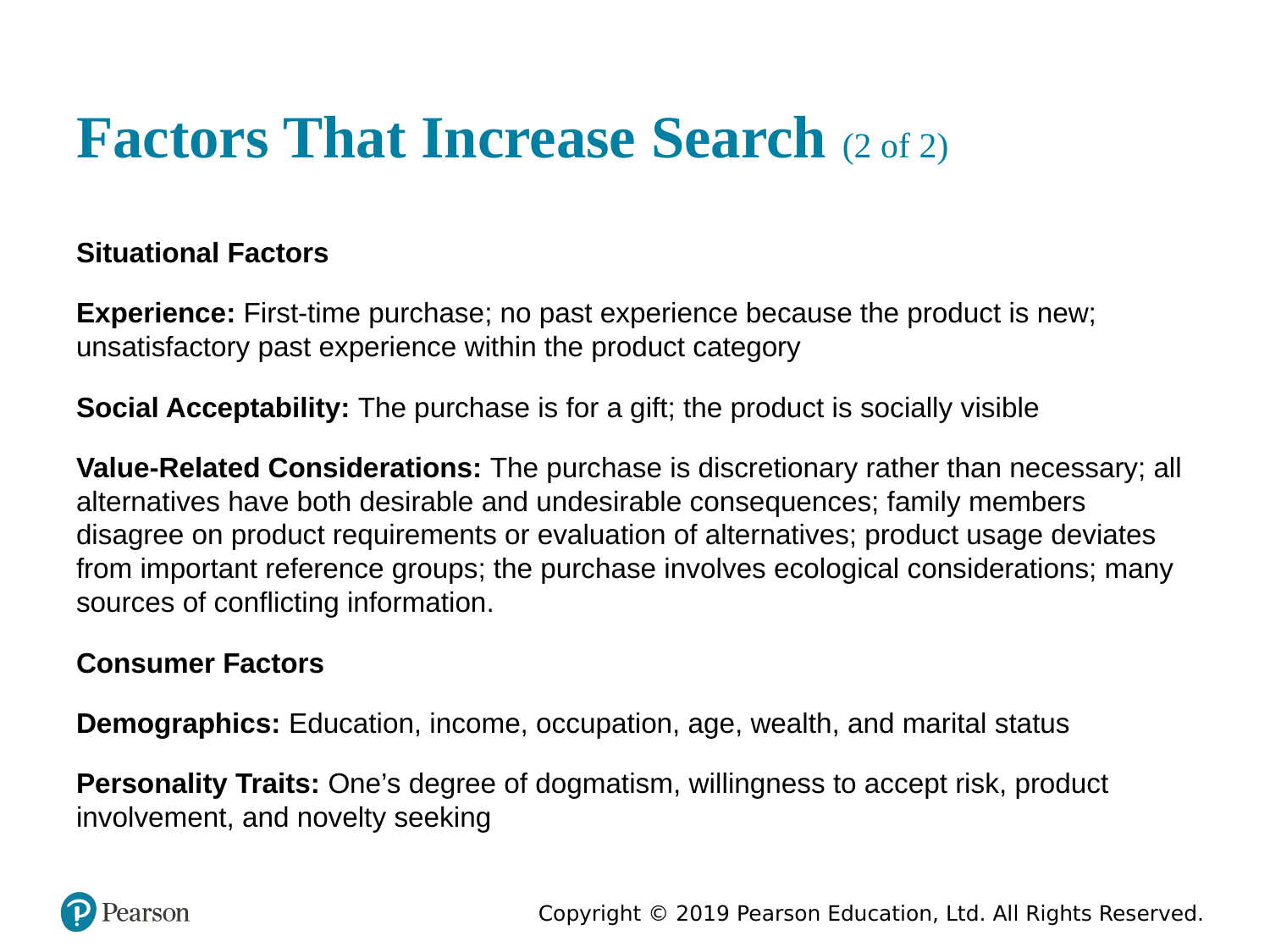

# Factors That Increase Search (2 of 2)
Situational Factors
Experience: First-time purchase; no past experience because the product is new; unsatisfactory past experience within the product category
Social Acceptability: The purchase is for a gift; the product is socially visible
Value-Related Considerations: The purchase is discretionary rather than necessary; all alternatives have both desirable and undesirable consequences; family members disagree on product requirements or evaluation of alternatives; product usage deviates from important reference groups; the purchase involves ecological considerations; many sources of conflicting information.
Consumer Factors
Demographics: Education, income, occupation, age, wealth, and marital status
Personality Traits: One’s degree of dogmatism, willingness to accept risk, product involvement, and novelty seeking